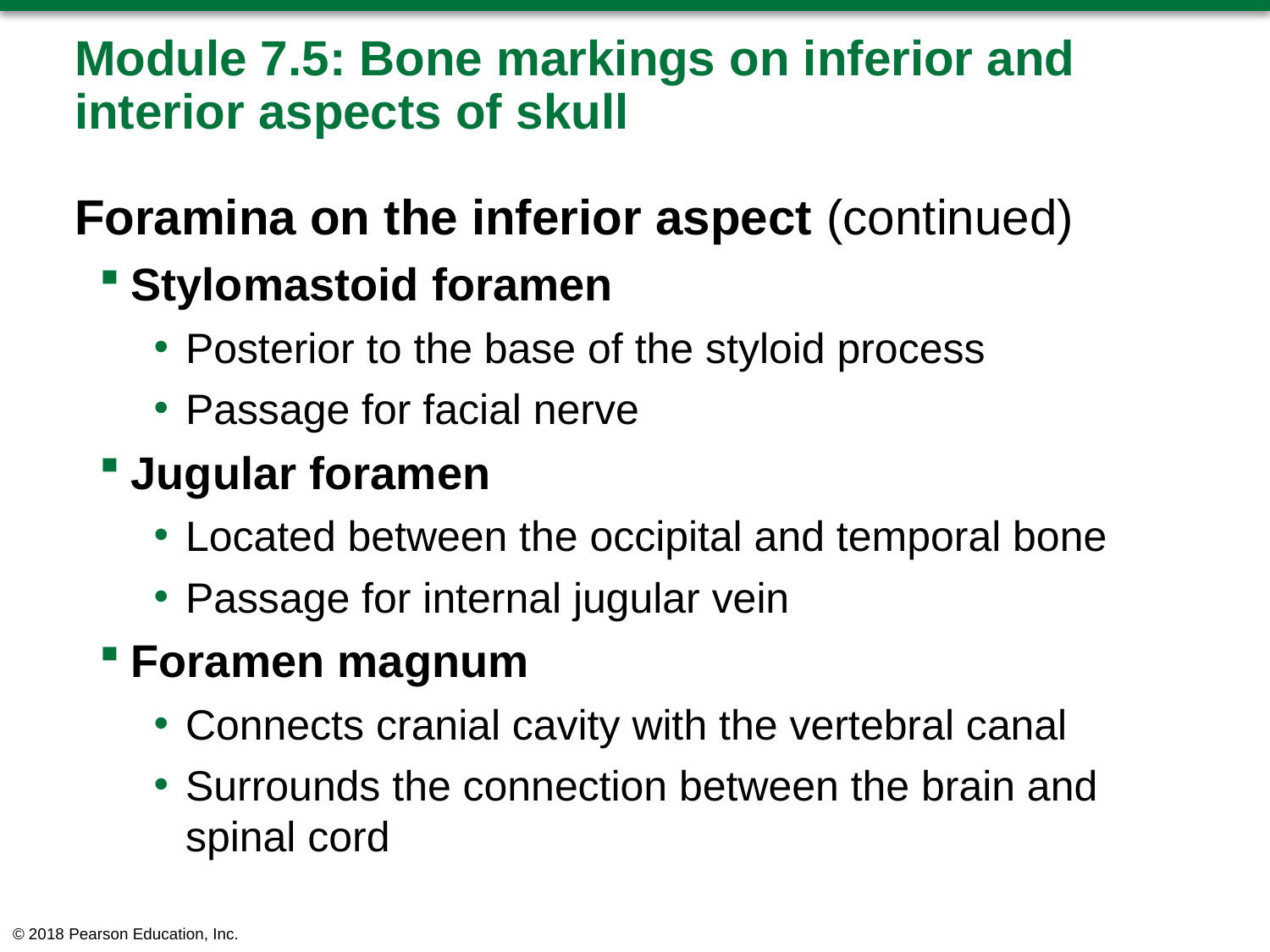

# Module 7.5: Bone markings on inferior and interior aspects of skull
Foramina on the inferior aspect (continued)
Stylomastoid foramen
Posterior to the base of the styloid process
Passage for facial nerve
Jugular foramen
Located between the occipital and temporal bone
Passage for internal jugular vein
Foramen magnum
Connects cranial cavity with the vertebral canal
Surrounds the connection between the brain and spinal cord
© 2018 Pearson Education, Inc.